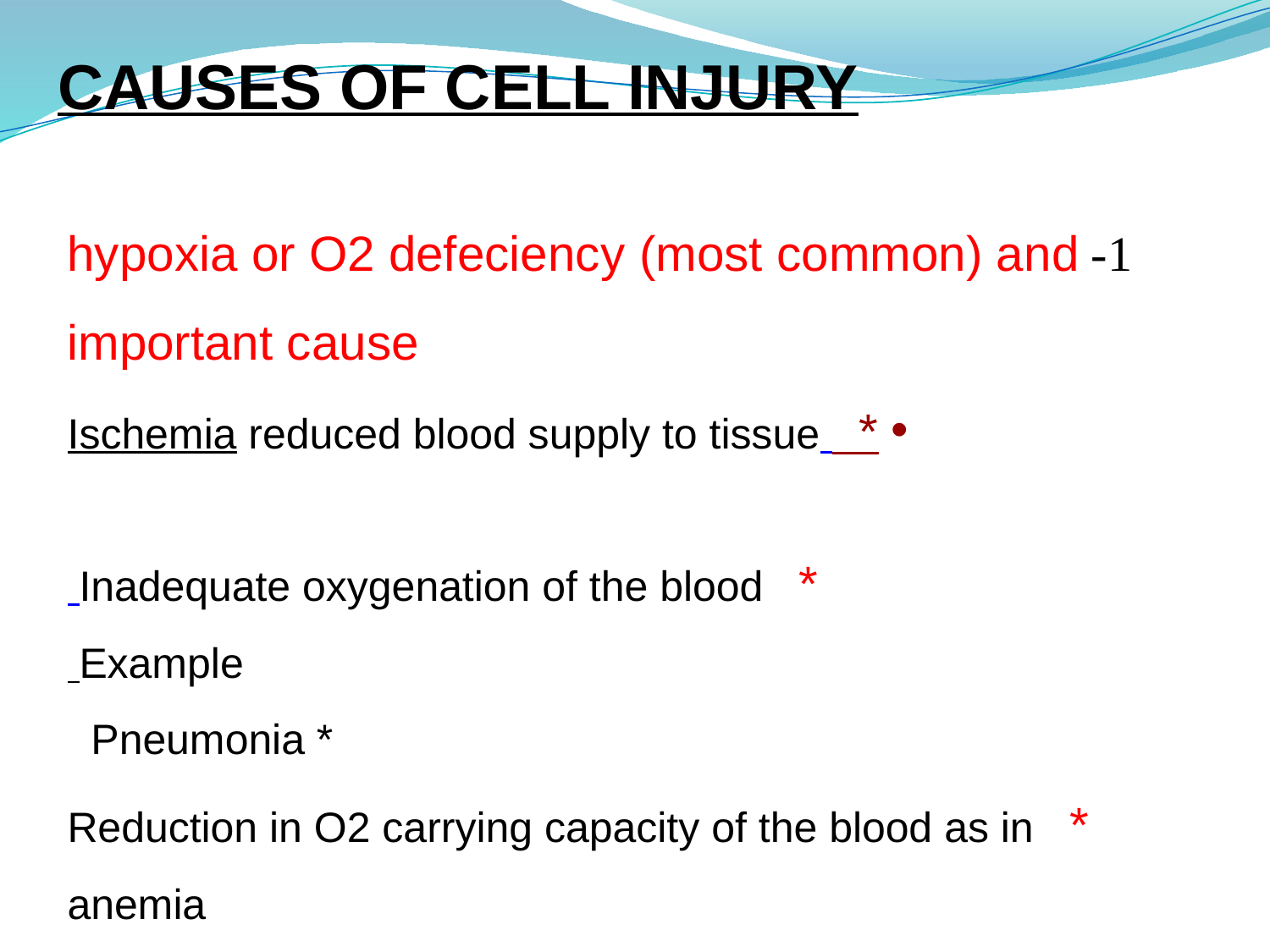

Causes of cell injury

1- hypoxia or O2 defeciency (most common) and important cause
*   Ischemia reduced blood supply to tissue

*   Inadequate oxygenation of the blood
Example
 * Pneumonia
*   Reduction in O2 carrying capacity of the blood as in anemia